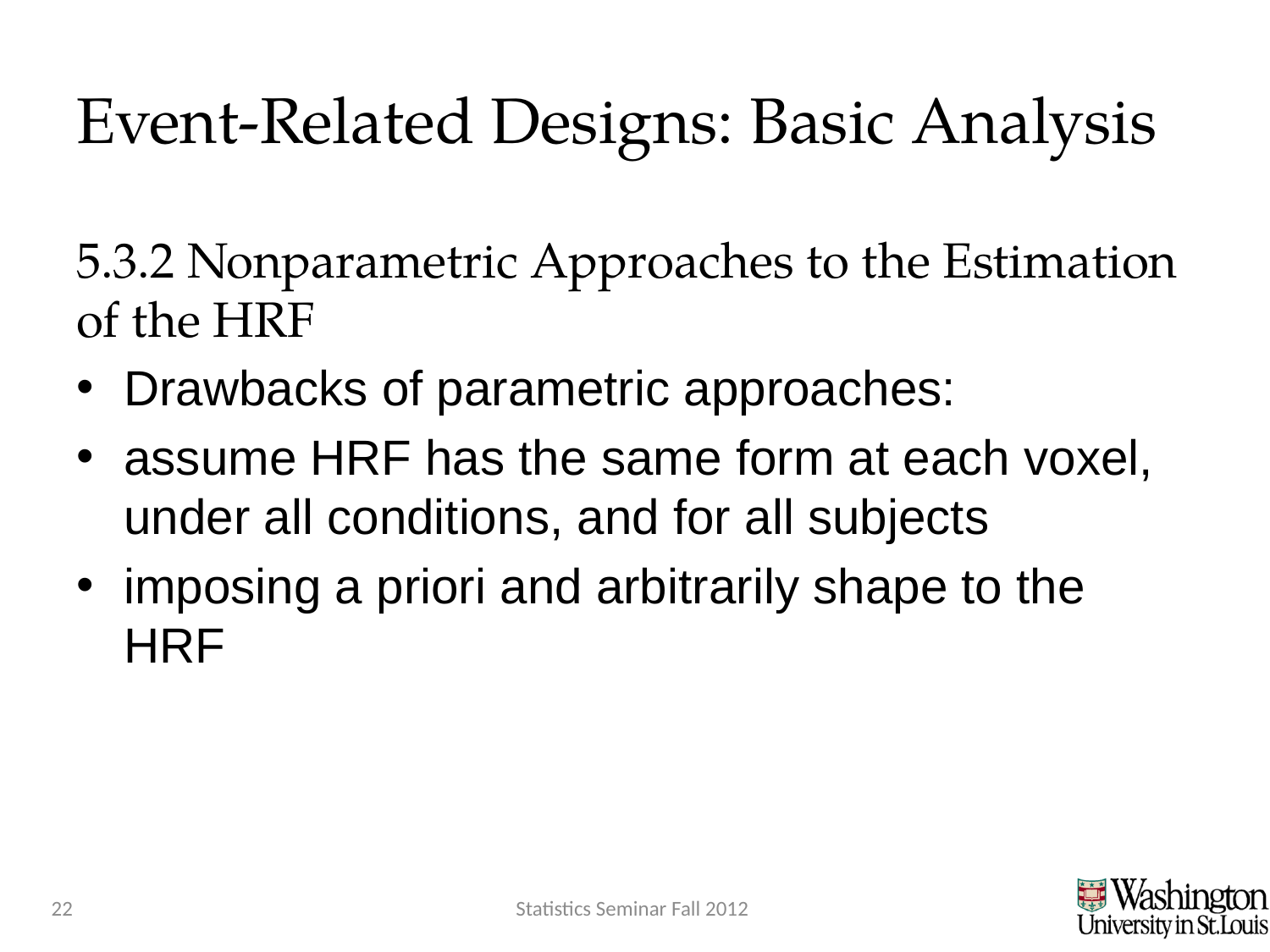

# Event-Related Designs: Basic Analysis
5.3.2 Nonparametric Approaches to the Estimation of the HRF
Drawbacks of parametric approaches:
assume HRF has the same form at each voxel, under all conditions, and for all subjects
imposing a priori and arbitrarily shape to the HRF

22
Statistics Seminar Fall 2012